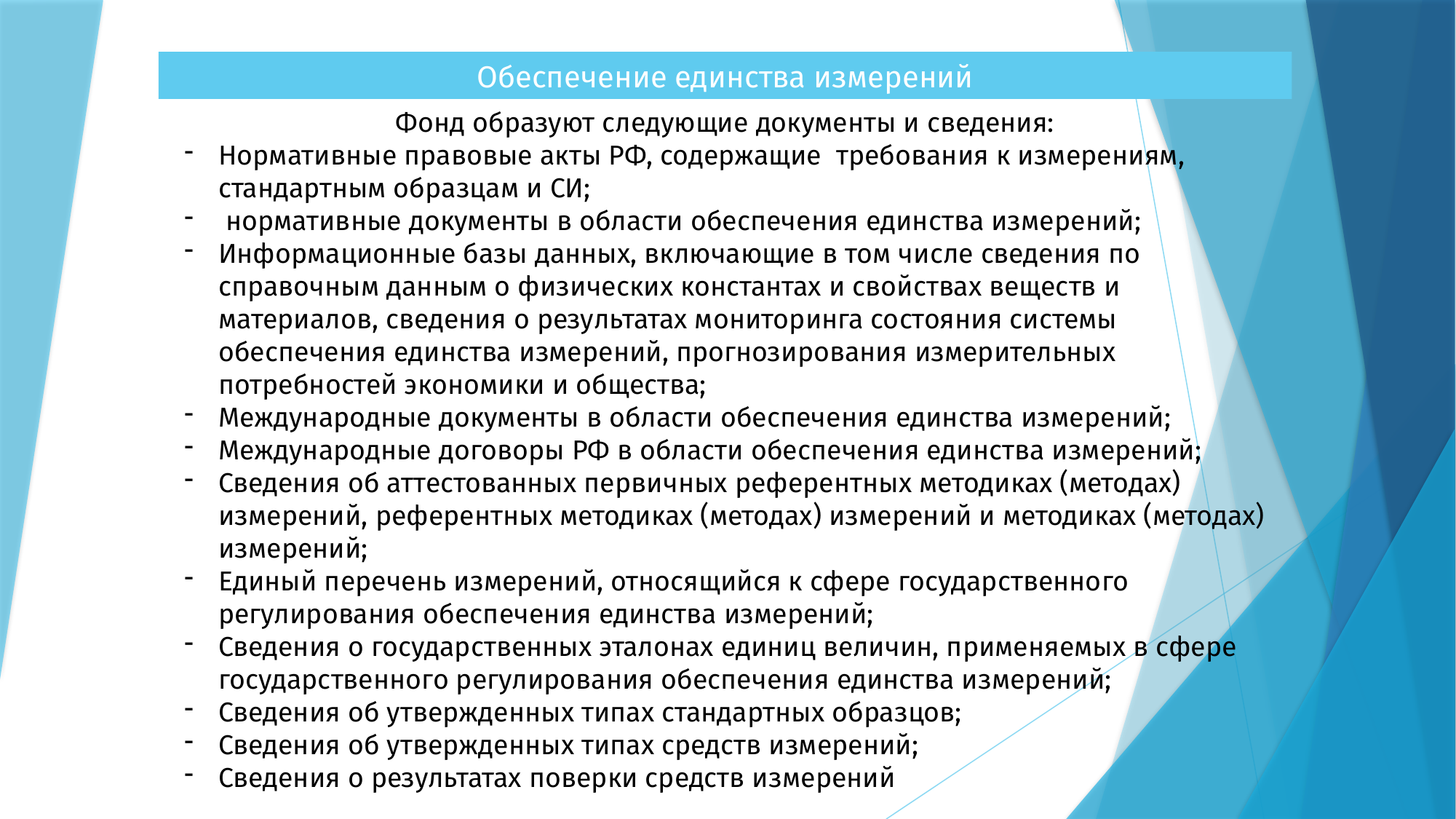

Обеспечение единства измерений
Фонд образуют следующие документы и сведения:
Нормативные правовые акты РФ, содержащие  требования к измерениям, стандартным образцам и СИ;
 нормативные документы в области обеспечения единства измерений;
Информационные базы данных, включающие в том числе сведения по справочным данным о физических константах и свойствах веществ и материалов, сведения о результатах мониторинга состояния системы обеспечения единства измерений, прогнозирования измерительных потребностей экономики и общества;
Международные документы в области обеспечения единства измерений;
Международные договоры РФ в области обеспечения единства измерений;
Сведения об аттестованных первичных референтных методиках (методах) измерений, референтных методиках (методах) измерений и методиках (методах) измерений;
Единый перечень измерений, относящийся к сфере государственного регулирования обеспечения единства измерений;
Сведения о государственных эталонах единиц величин, применяемых в сфере государственного регулирования обеспечения единства измерений;
Сведения об утвержденных типах стандартных образцов;
Сведения об утвержденных типах средств измерений;
Сведения о результатах поверки средств измерений